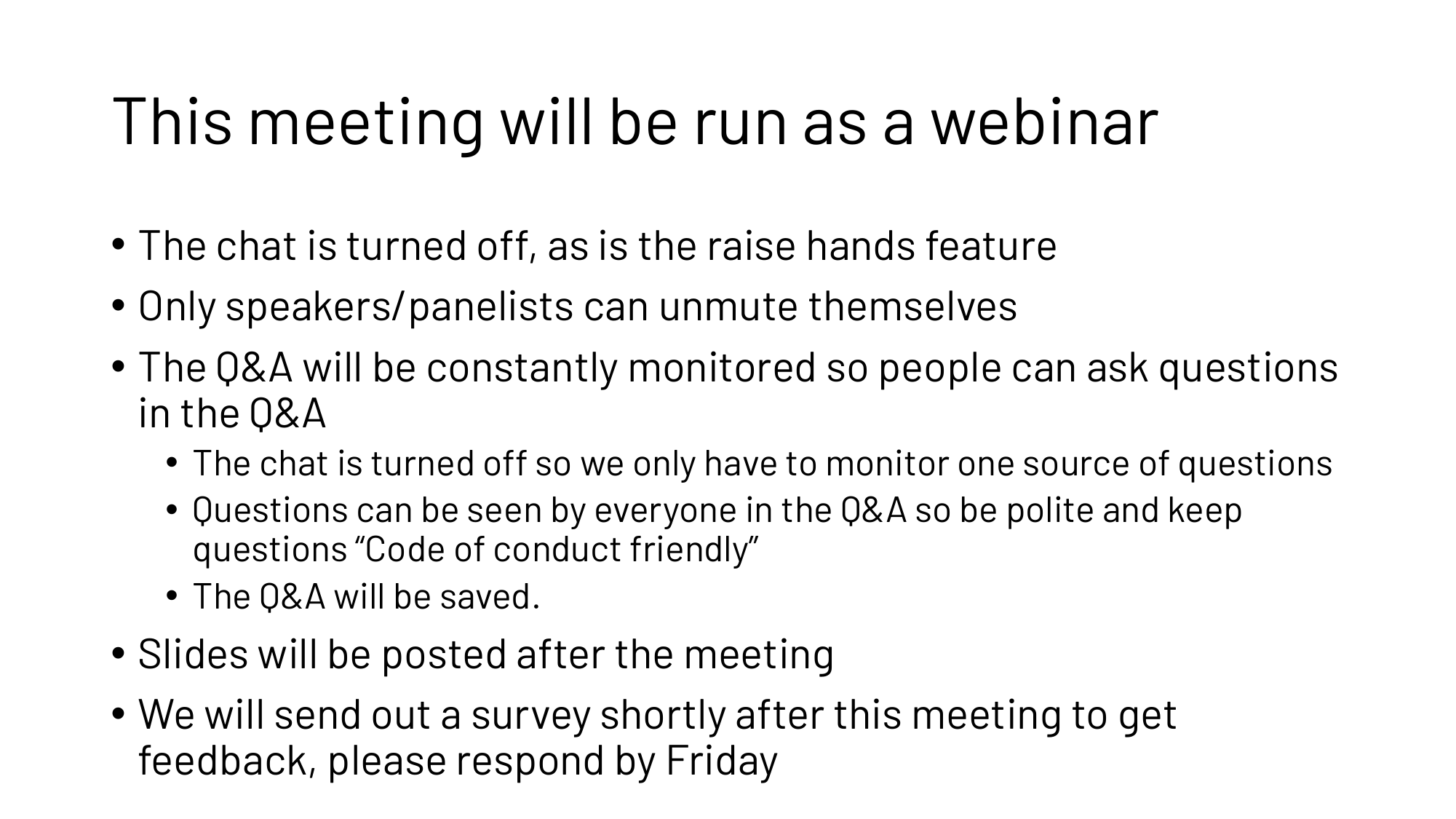

# This meeting will be run as a webinar
The chat is turned off, as is the raise hands feature
Only speakers/panelists can unmute themselves
The Q&A will be constantly monitored so people can ask questions in the Q&A
The chat is turned off so we only have to monitor one source of questions
Questions can be seen by everyone in the Q&A so be polite and keep questions “Code of conduct friendly”
The Q&A will be saved.
Slides will be posted after the meeting
We will send out a survey shortly after this meeting to get feedback, please respond by Friday